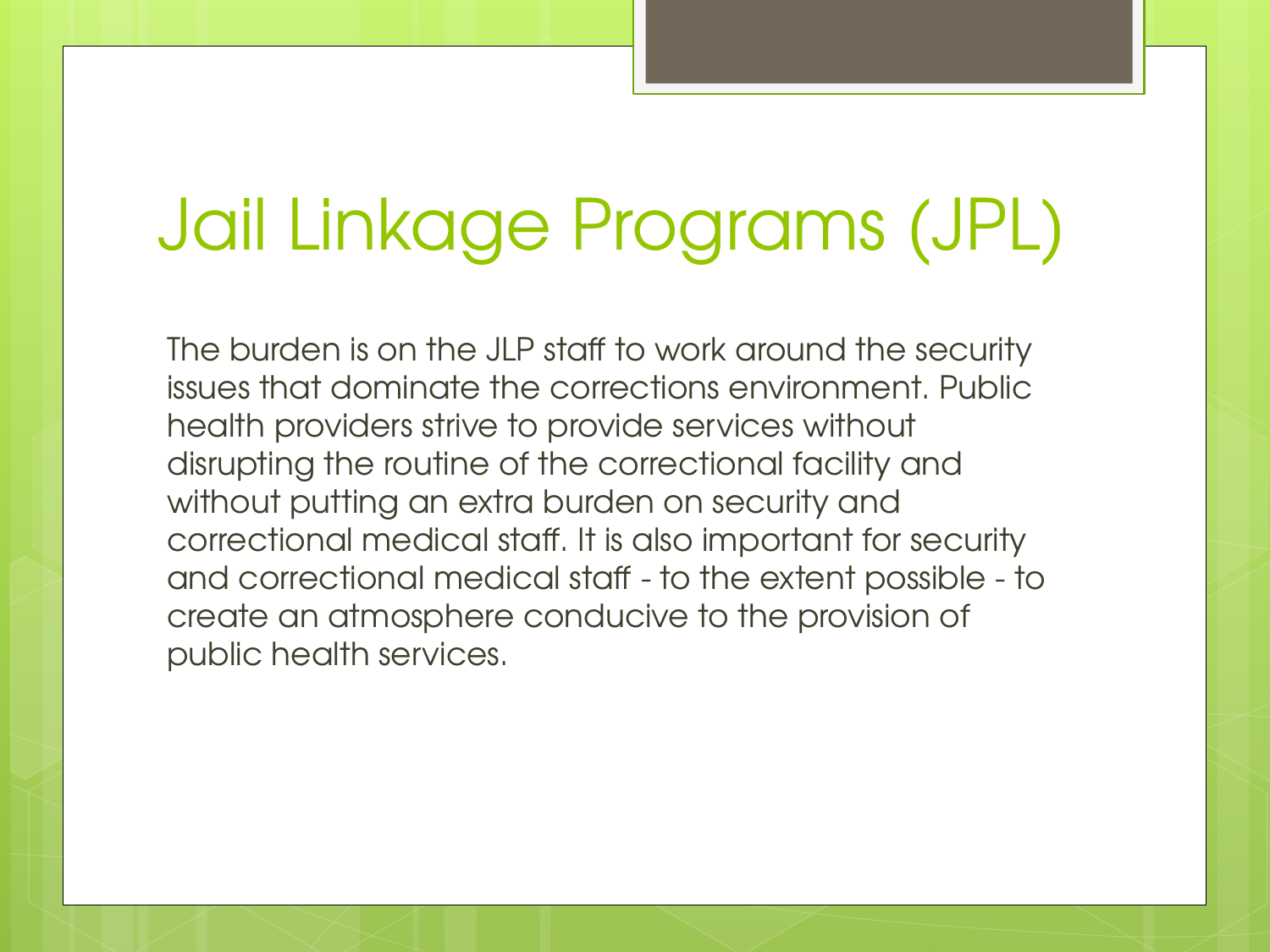

# Jail Linkage Programs (JPL)
The burden is on the JLP staff to work around the security issues that dominate the corrections environment. Public health providers strive to provide services without disrupting the routine of the correctional facility and without putting an extra burden on security and correctional medical staff. It is also important for security and correctional medical staff - to the extent possible - to create an atmosphere conducive to the provision of public health services.